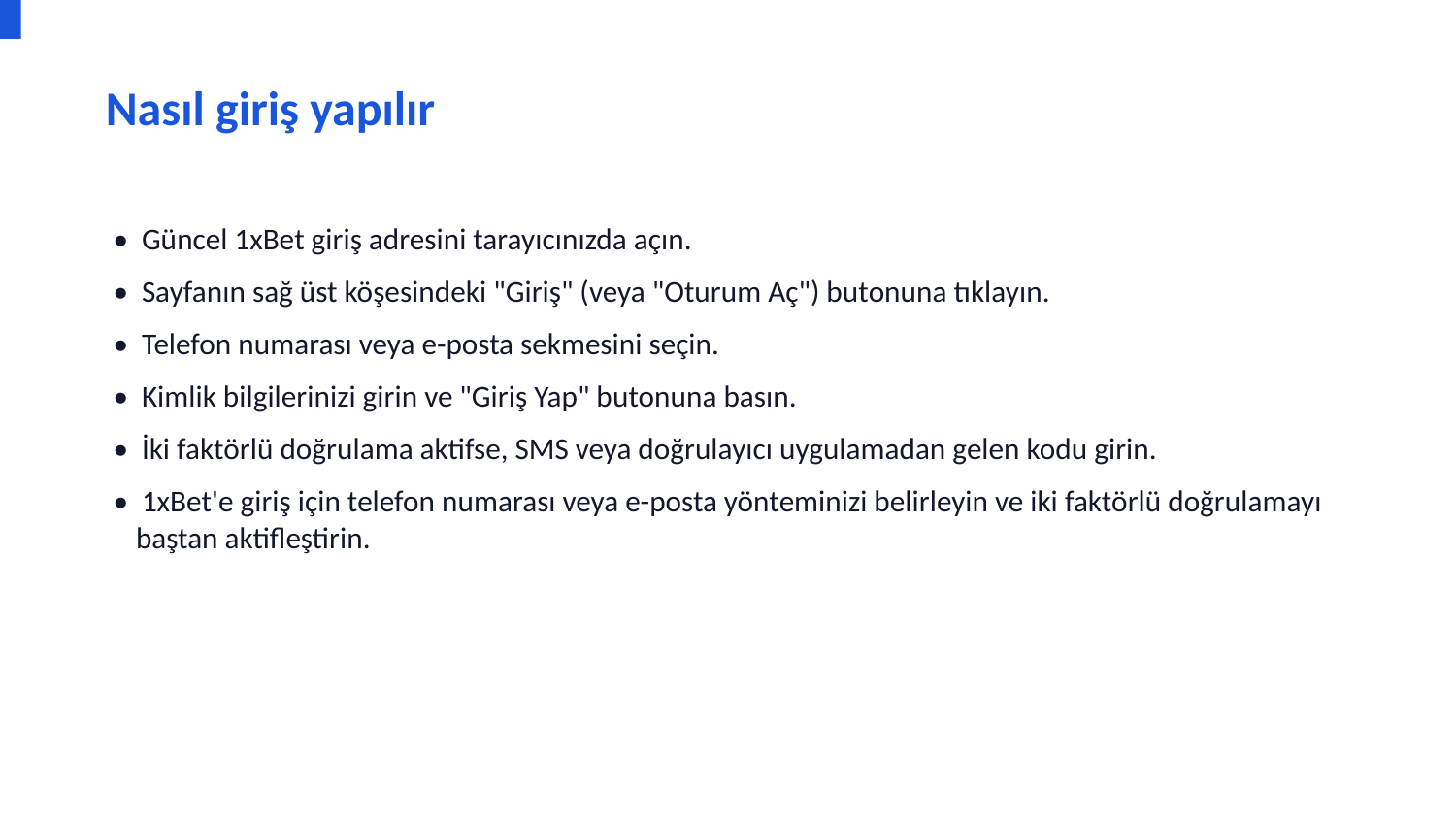

Nasıl giriş yapılır
•  Güncel 1xBet giriş adresini tarayıcınızda açın.
•  Sayfanın sağ üst köşesindeki "Giriş" (veya "Oturum Aç") butonuna tıklayın.
•  Telefon numarası veya e-posta sekmesini seçin.
•  Kimlik bilgilerinizi girin ve "Giriş Yap" butonuna basın.
•  İki faktörlü doğrulama aktifse, SMS veya doğrulayıcı uygulamadan gelen kodu girin.
•  1xBet'e giriş için telefon numarası veya e-posta yönteminizi belirleyin ve iki faktörlü doğrulamayı baştan aktifleştirin.